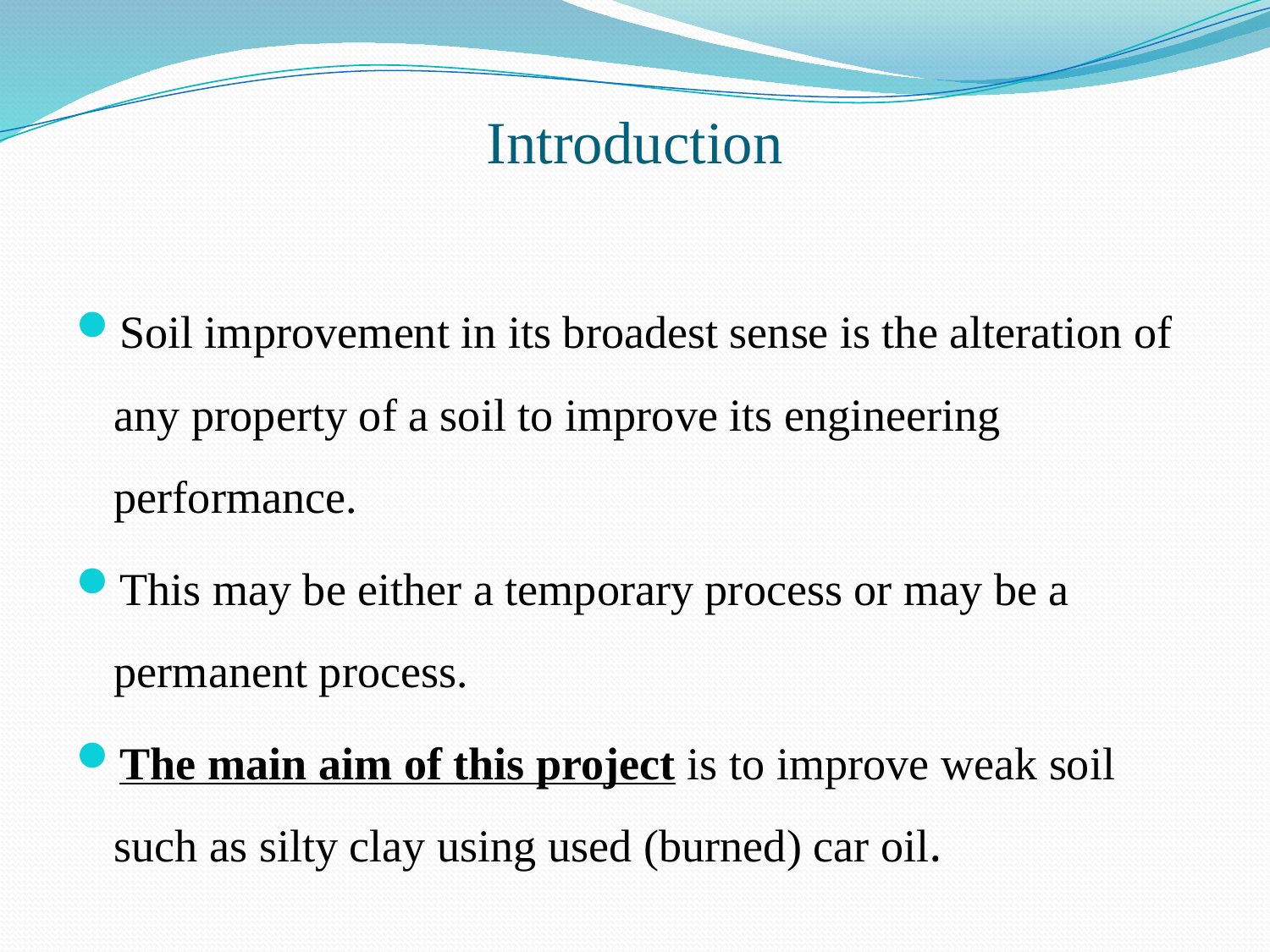

# Introduction
Soil improvement in its broadest sense is the alteration of any property of a soil to improve its engineering performance.
This may be either a temporary process or may be a permanent process.
The main aim of this project is to improve weak soil such as silty clay using used (burned) car oil.